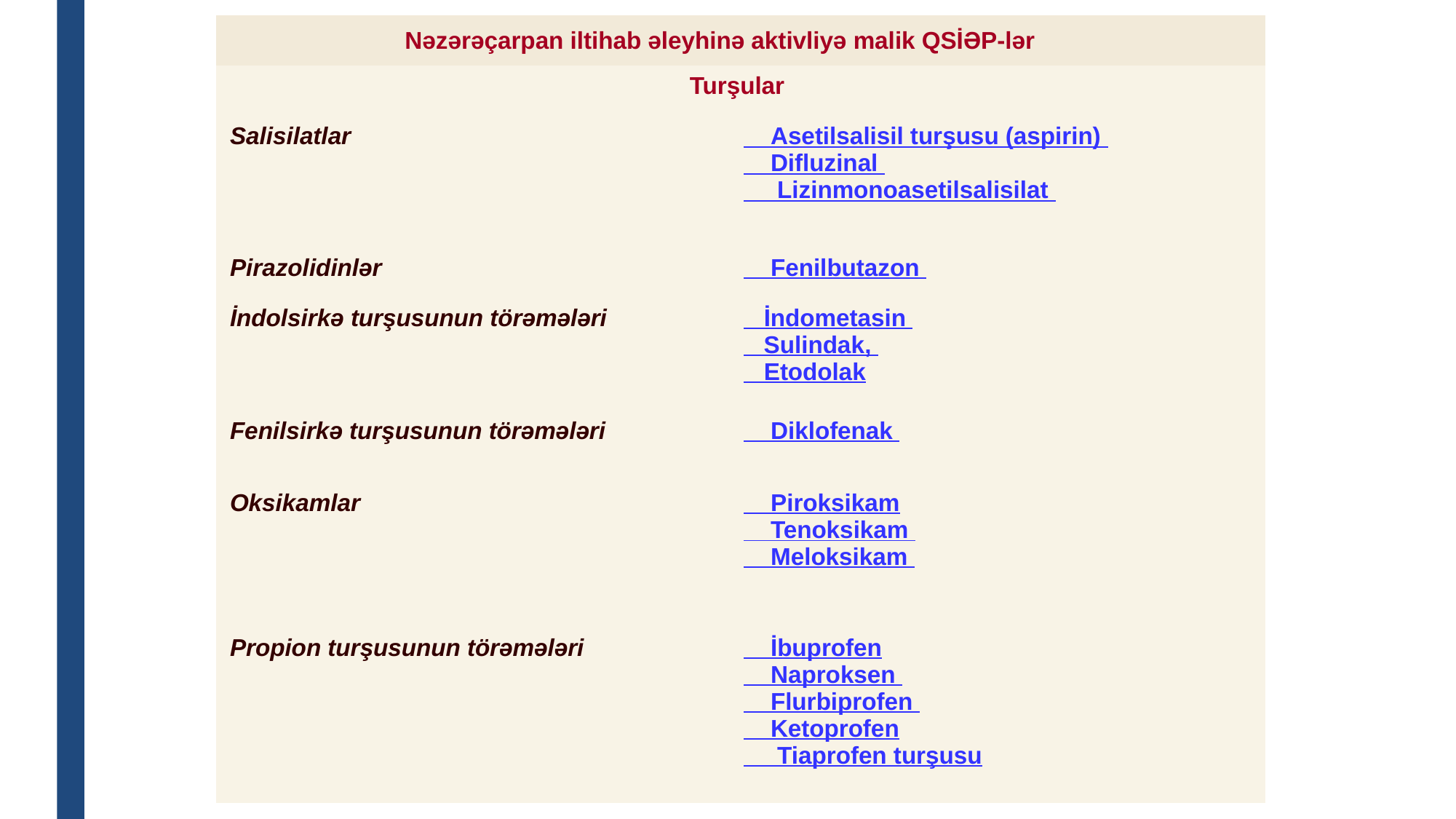

| Nəzərəçarpan iltihab əleyhinə aktivliyə malik QSİƏP-lər |  |
| --- | --- |
| Turşular |  |
| Salisilatlar | Аsetilsalisil turşusu (aspirin) Difluzinal Lizinmonoasetilsalisilat |
| Pirazolidinlər | Fenilbutazon |
| İndolsirkə turşusunun törəmələri | İndometasin Sulindak, Etodolak |
| Fenilsirkə turşusunun törəmələri | Diklofenak |
| Oksikamlar | Piroksikam Tenoksikam Meloksikam |
| Propion turşusunun törəmələri | İbuprofen Naproksen Flurbiprofen Ketoprofen Tiaprofen turşusu |